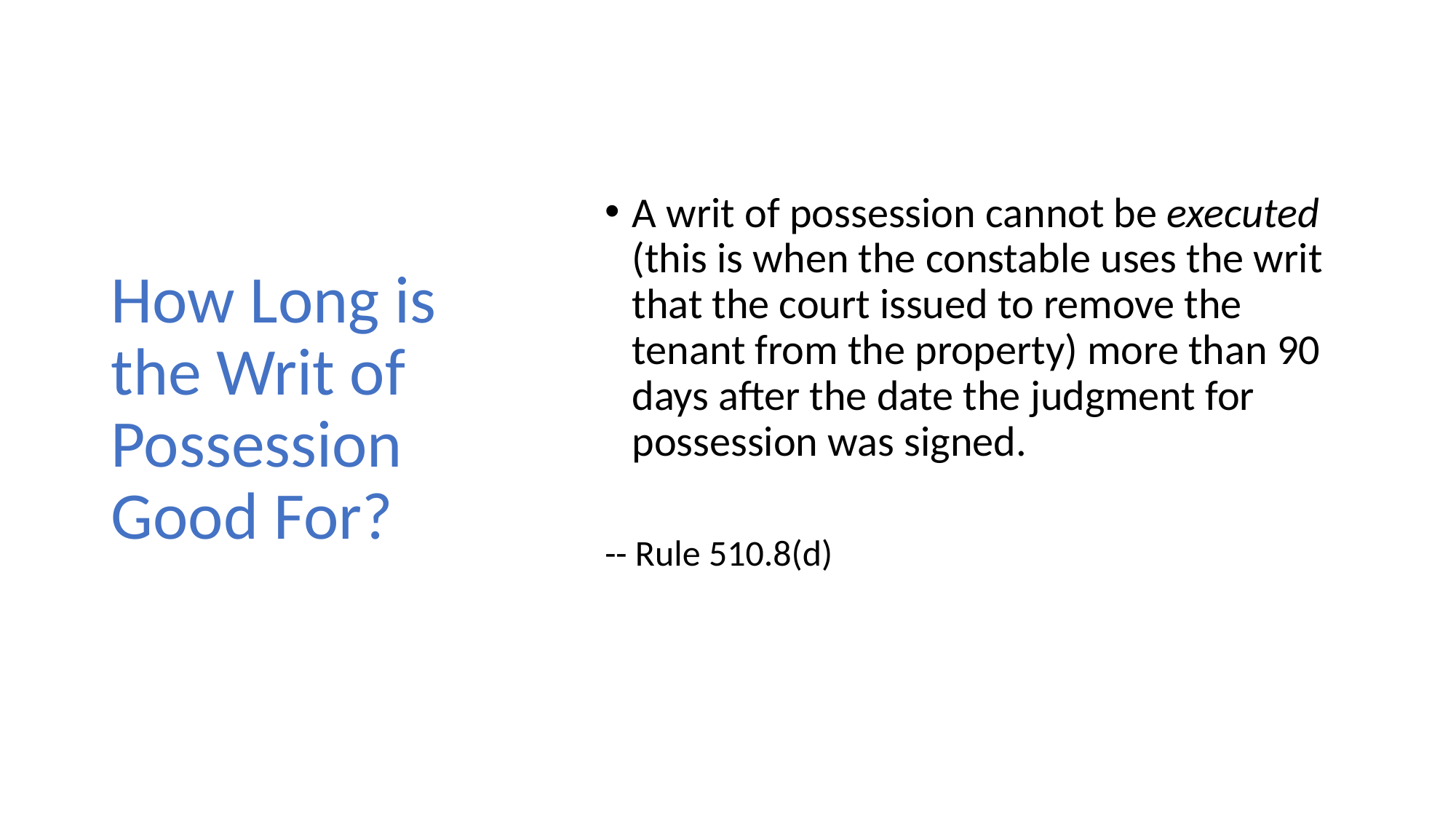

# How Long is the Writ of Possession Good For?
A writ of possession cannot be executed (this is when the constable uses the writ that the court issued to remove the tenant from the property) more than 90 days after the date the judgment for possession was signed.

-- Rule 510.8(d)